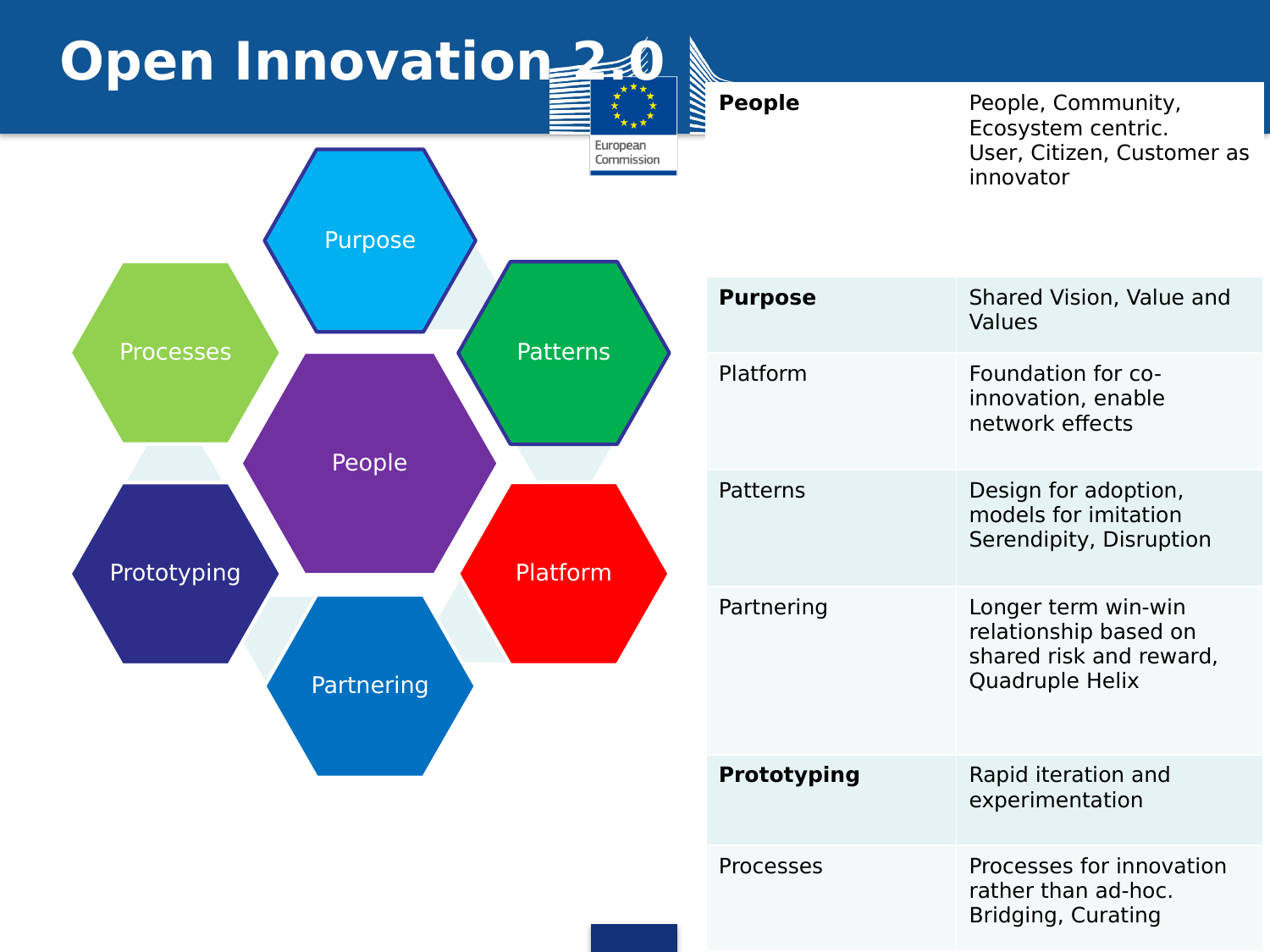

# Open Innovation 2.0
| People | People, Community, Ecosystem centric. User, Citizen, Customer as innovator |
| --- | --- |
| Purpose | Shared Vision, Value and Values |
| Platform | Foundation for co-innovation, enable network effects |
| Patterns | Design for adoption, models for imitation Serendipity, Disruption |
| Partnering | Longer term win-win relationship based on shared risk and reward, Quadruple Helix |
| Prototyping | Rapid iteration and experimentation |
| Processes | Processes for innovation rather than ad-hoc. Bridging, Curating |
People
Purpose
Patterns
Platform
Partnering
Prototyping
Processes
11